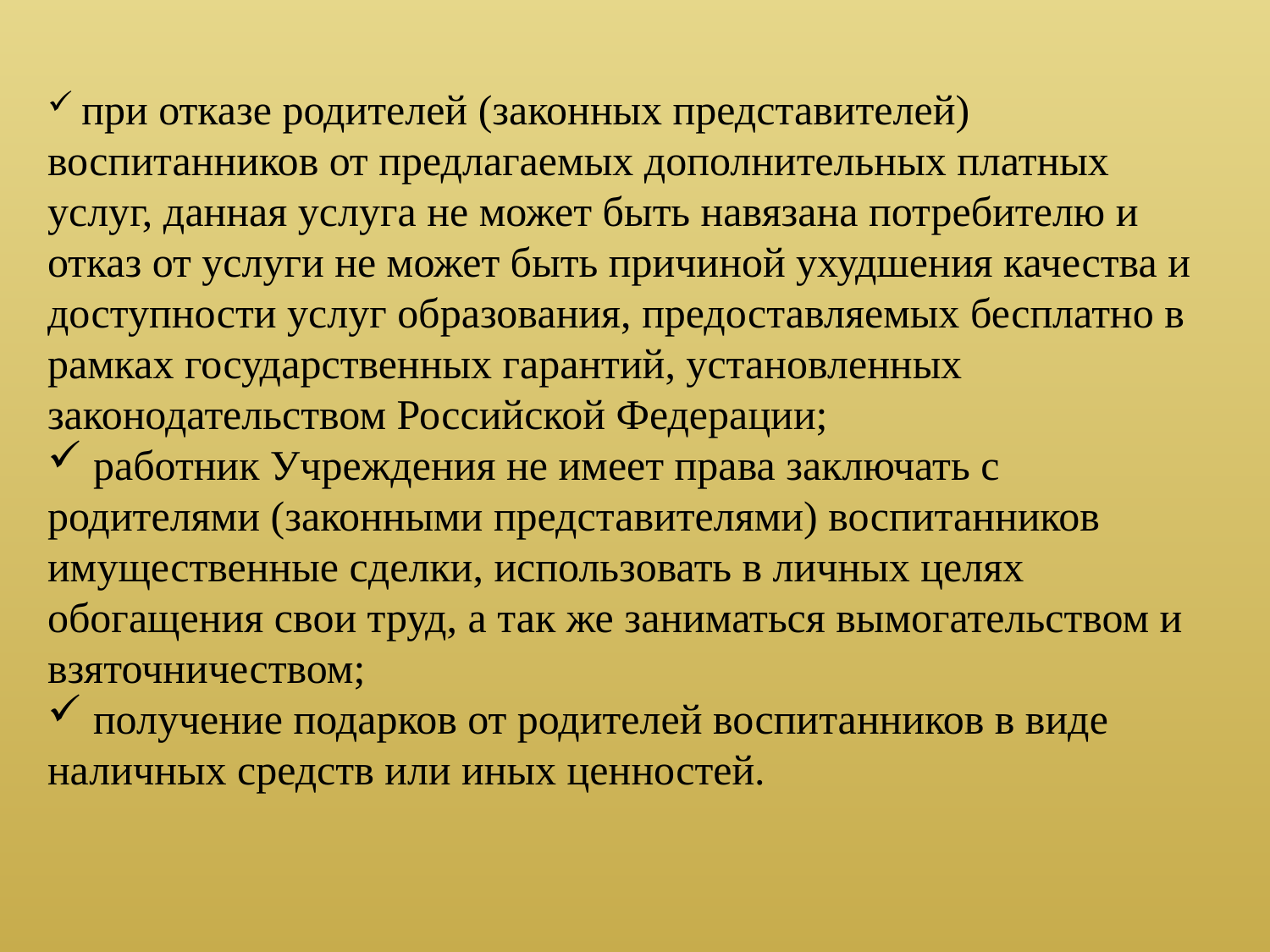

при отказе родителей (законных представителей) воспитанников от предлагаемых дополнительных платных услуг, данная услуга не может быть навязана потребителю и отказ от услуги не может быть причиной ухудшения качества и доступности услуг образования, предоставляемых бесплатно в рамках государственных гарантий, установленных законодательством Российской Федерации;
 работник Учреждения не имеет права заключать с родителями (законными представителями) воспитанников имущественные сделки, использовать в личных целях обогащения свои труд, а так же заниматься вымогательством и взяточничеством;
 получение подарков от родителей воспитанников в виде наличных средств или иных ценностей.